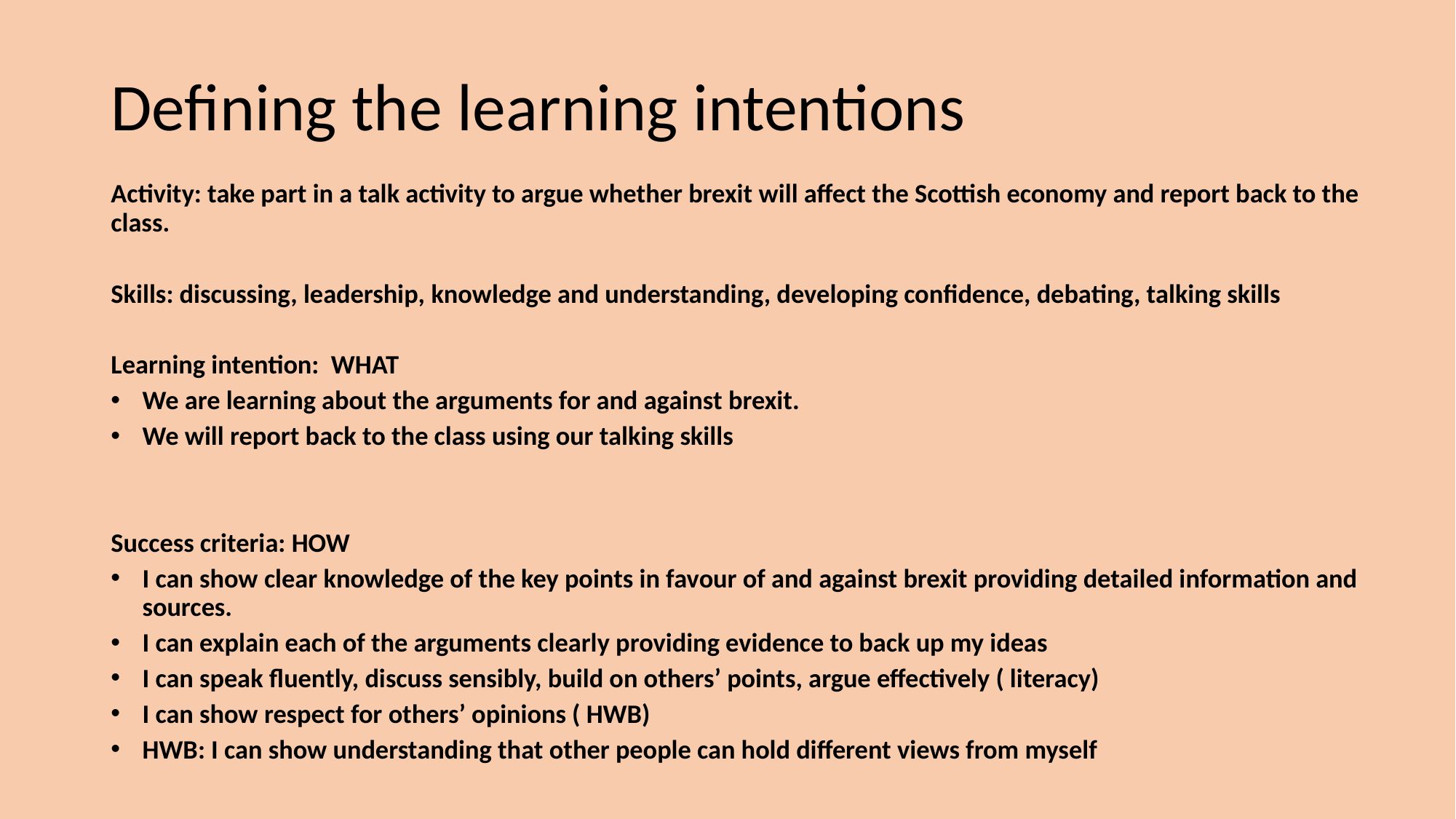

# Defining the learning intentions
Activity: take part in a talk activity to argue whether brexit will affect the Scottish economy and report back to the class.

Skills: discussing, leadership, knowledge and understanding, developing confidence, debating, talking skills

Learning intention:  WHAT
We are learning about the arguments for and against brexit.
We will report back to the class using our talking skills

Success criteria: HOW
I can show clear knowledge of the key points in favour of and against brexit providing detailed information and sources.
I can explain each of the arguments clearly providing evidence to back up my ideas
I can speak fluently, discuss sensibly, build on others’ points, argue effectively ( literacy)
I can show respect for others’ opinions ( HWB)
HWB: I can show understanding that other people can hold different views from myself